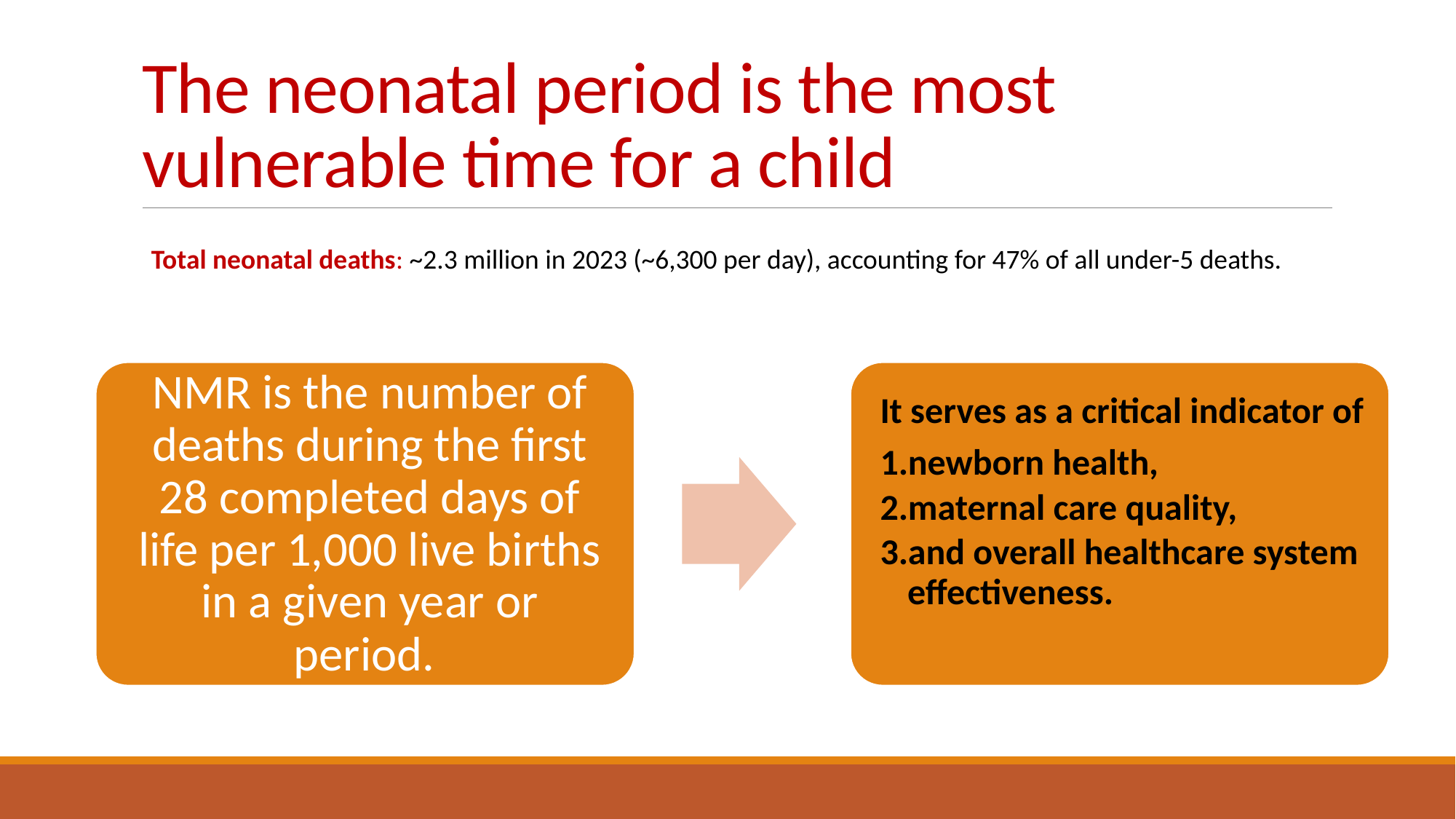

# The neonatal period is the most vulnerable time for a child
Total neonatal deaths: ~2.3 million in 2023 (~6,300 per day), accounting for 47% of all under-5 deaths.
NMR is the number of deaths during the first 28 completed days of life per 1,000 live births in a given year or period.

It serves as a critical indicator of
newborn health,
maternal care quality,
and overall healthcare system effectiveness.